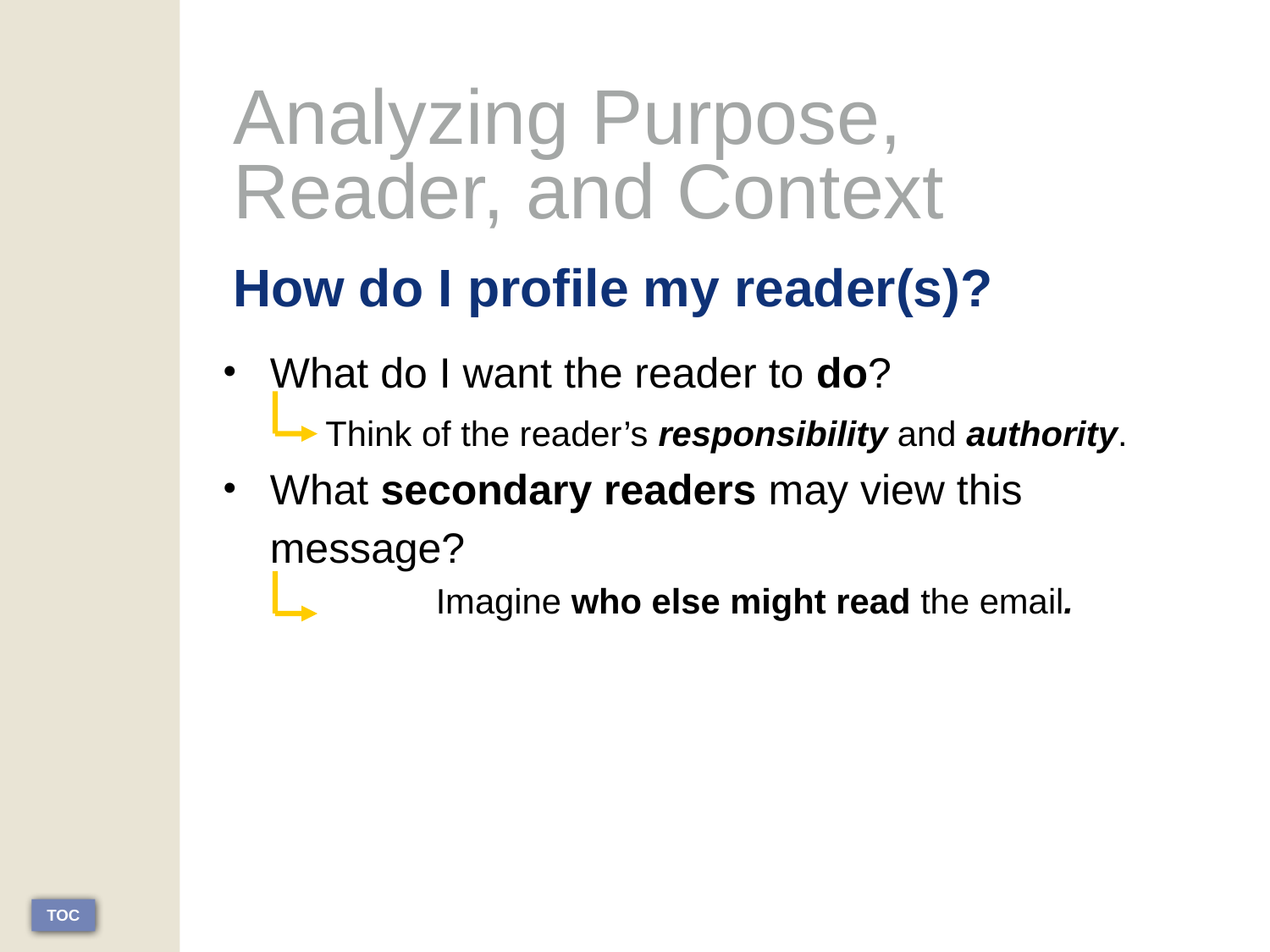

# Analyzing Purpose, Reader, and Context
How do I profile my reader(s)?
What do I want the reader to do?
	Think of the reader’s responsibility and authority.
What secondary readers may view this message?
		    Imagine who else might read the email.